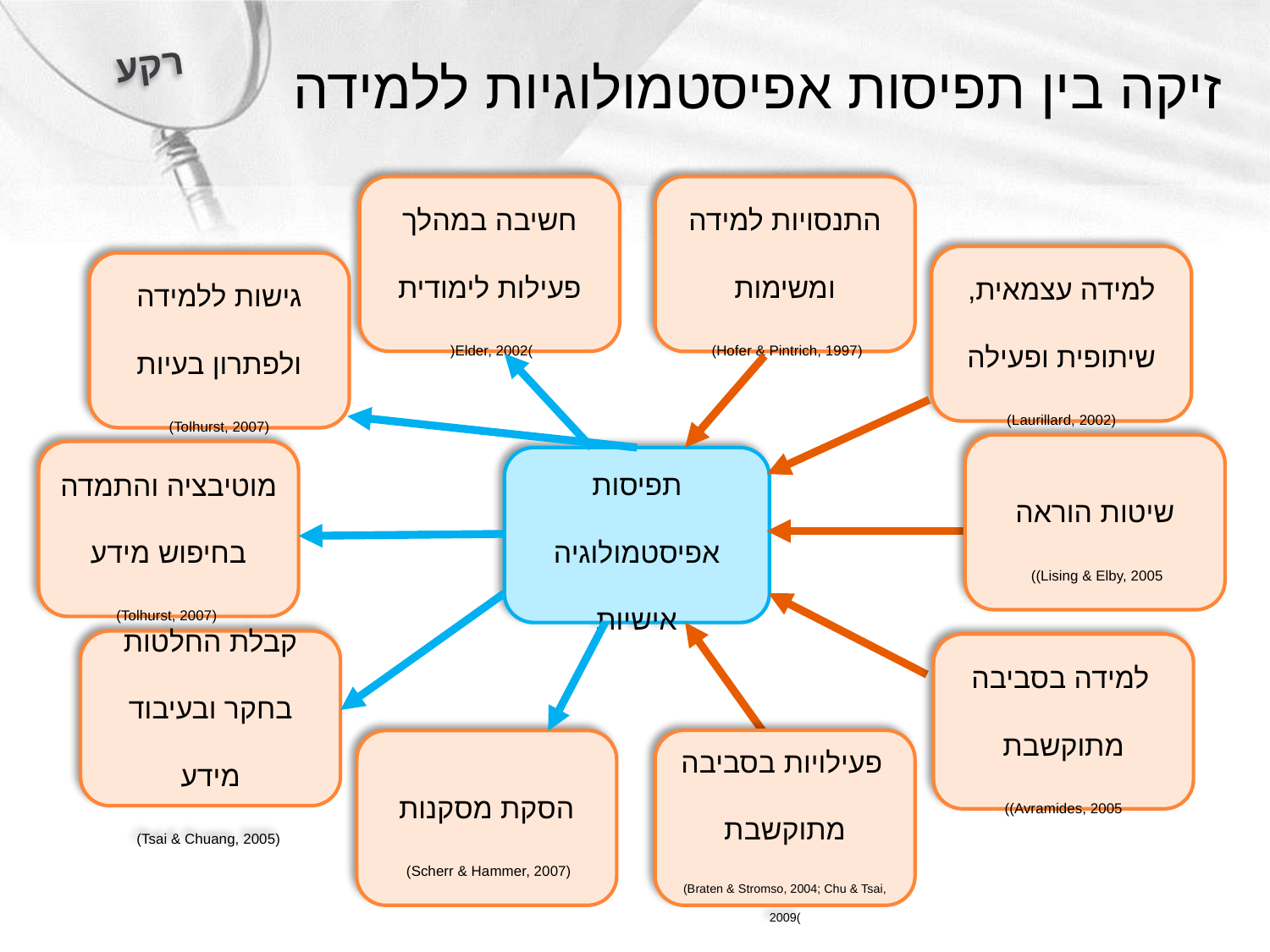

רקע
# זיקה בין תפיסות אפיסטמולוגיות ללמידה
חשיבה במהלך פעילות לימודית
 )Elder, 2002(
התנסויות למידה ומשימות
(Hofer & Pintrich, 1997)
למידה עצמאית, שיתופית ופעילה
(Laurillard, 2002)
גישות ללמידה ולפתרון בעיות
(Tolhurst, 2007)
שיטות הוראה
Lising & Elby, 2005))
מוטיבציה והתמדה בחיפוש מידע
 (Tolhurst, 2007)
תפיסות אפיסטמולוגיה אישיות
קבלת החלטות בחקר ובעיבוד מידע
 (Tsai & Chuang, 2005)
 למידה בסביבה מתוקשבת
Avramides, 2005))
 פעילויות בסביבה מתוקשבת
(Braten & Stromso, 2004; Chu & Tsai, 2009(
הסקת מסקנות
(Scherr & Hammer, 2007)